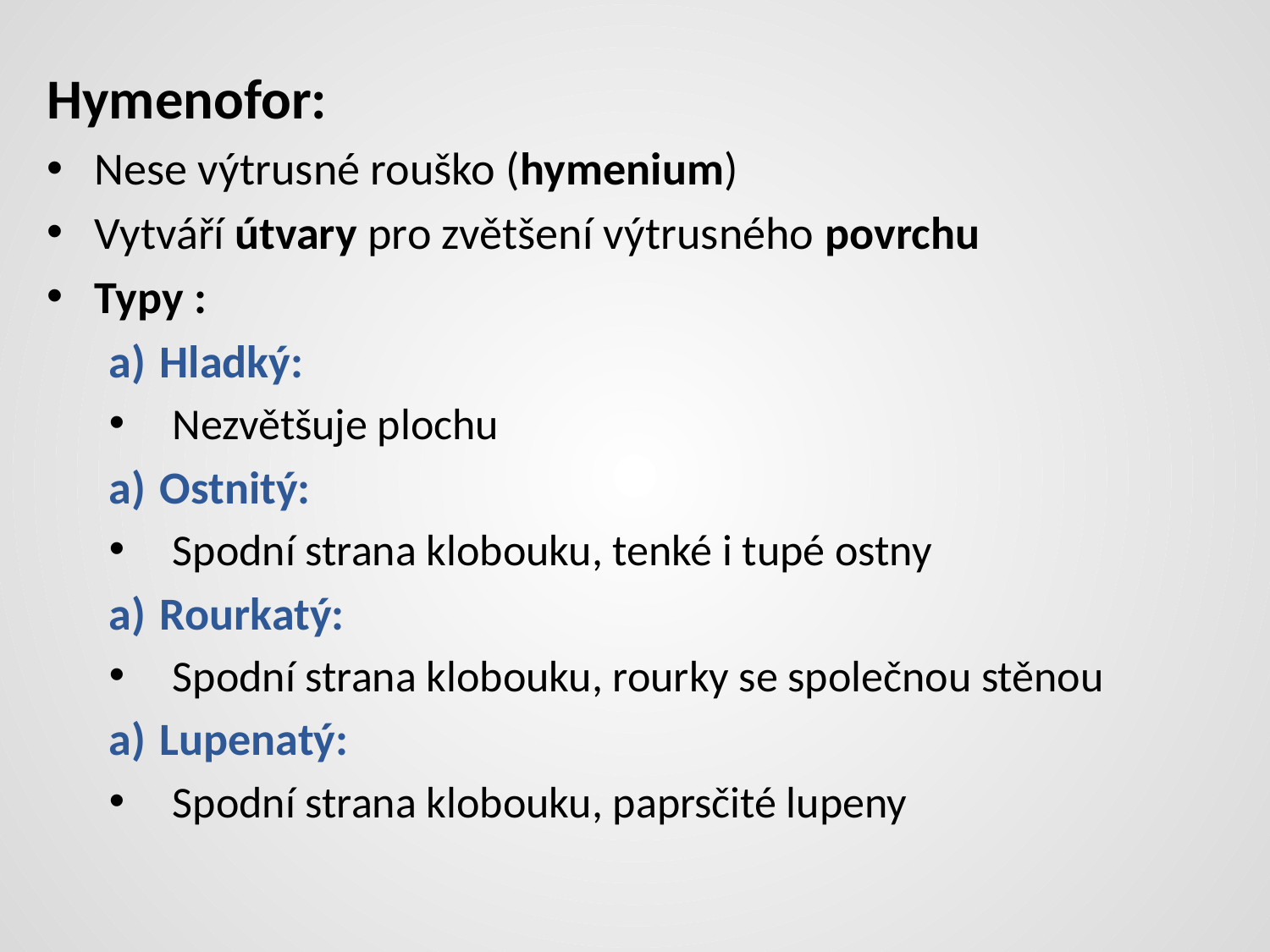

Hymenofor:
Nese výtrusné rouško (hymenium)
Vytváří útvary pro zvětšení výtrusného povrchu
Typy :
Hladký:
Nezvětšuje plochu
Ostnitý:
Spodní strana klobouku, tenké i tupé ostny
Rourkatý:
Spodní strana klobouku, rourky se společnou stěnou
Lupenatý:
Spodní strana klobouku, paprsčité lupeny